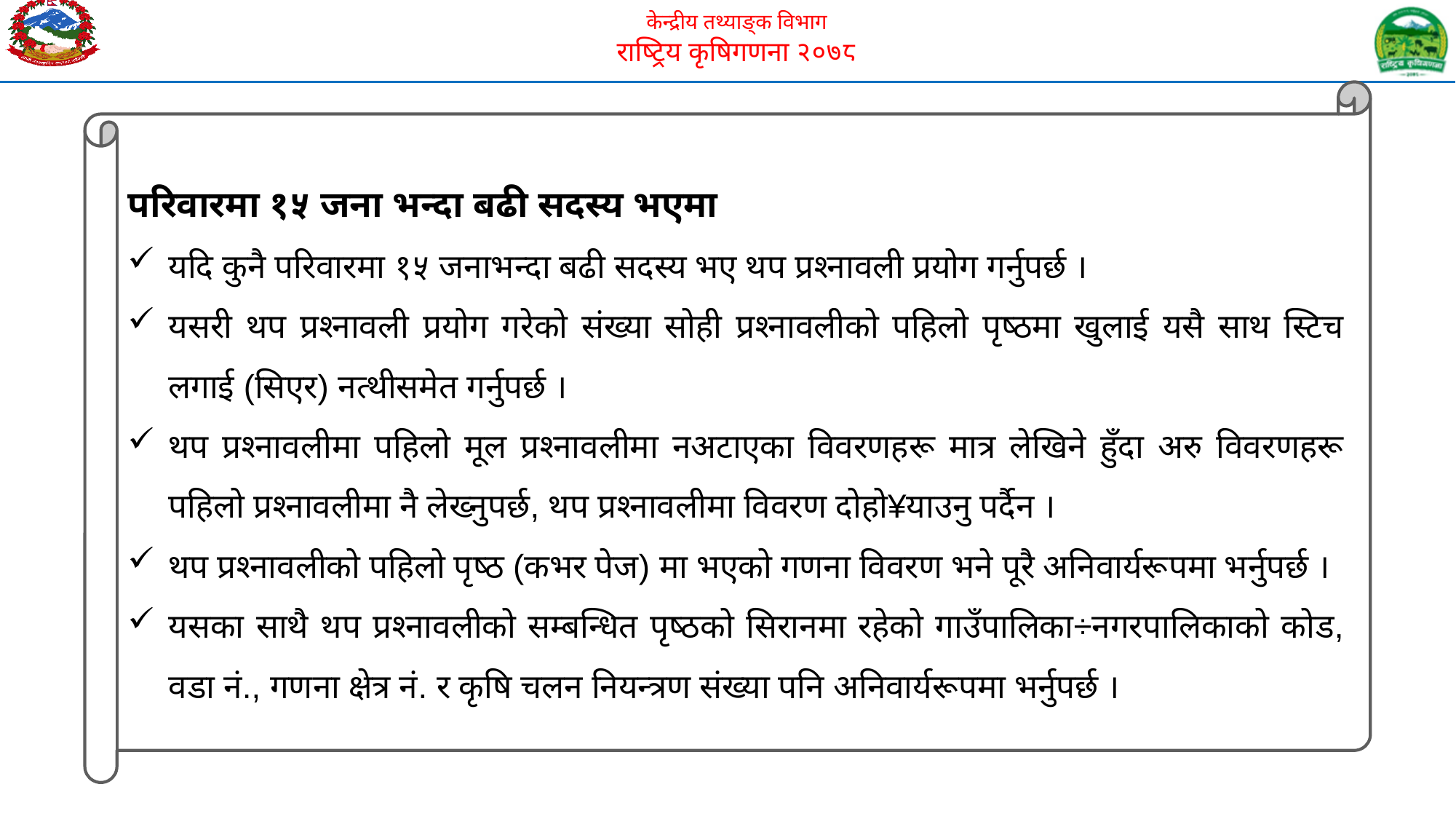

परिवारमा १५ जना भन्दा बढी सदस्य भएमा
यदि कुनै परिवारमा १५ जनाभन्दा बढी सदस्य भए थप प्रश्नावली प्रयोग गर्नुपर्छ ।
यसरी थप प्रश्नावली प्रयोग गरेको संख्या सोही प्रश्नावलीको पहिलो पृष्ठमा खुलाई यसै साथ स्टिच लगाई (सिएर) नत्थीसमेत गर्नुपर्छ ।
थप प्रश्नावलीमा पहिलो मूल प्रश्नावलीमा नअटाएका विवरणहरू मात्र लेखिने हुँदा अरु विवरणहरू पहिलो प्रश्नावलीमा नै लेख्नुपर्छ, थप प्रश्नावलीमा विवरण दोहो¥याउनु पर्दैन ।
थप प्रश्नावलीको पहिलो पृष्ठ (कभर पेज) मा भएको गणना विवरण भने पूरै अनिवार्यरूपमा भर्नुपर्छ ।
यसका साथै थप प्रश्नावलीको सम्बन्धित पृष्ठको सिरानमा रहेको गाउँपालिका÷नगरपालिकाको कोड, वडा नं., गणना क्षेत्र नं. र कृषि चलन नियन्त्रण संख्या पनि अनिवार्यरूपमा भर्नुपर्छ ।